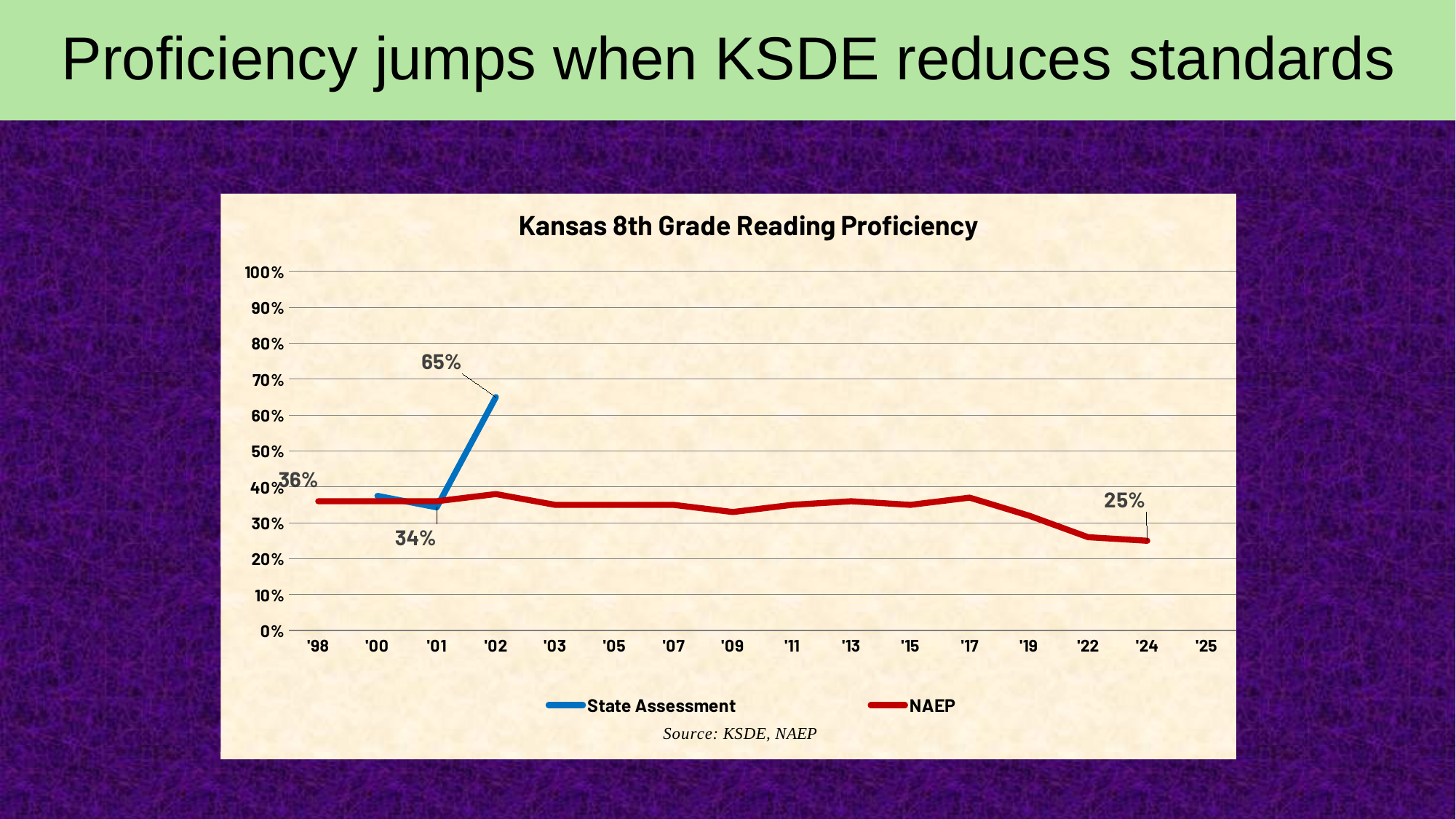

Proficiency jumps when KSDE reduces standards

### Chart: Kansas 8th Grade Reading Proficiency

| Category | State Assessment | NAEP |
|---|---|---|
| '98 | None | 0.36 |
| '00 | 0.375 | 0.36 |
| '01 | 0.343 | 0.36 |
| '02 | 0.65 | 0.38 |
| '03 | None | 0.35 |
| '05 | None | 0.35 |
| '07 | None | 0.35 |
| '09 | None | 0.33 |
| '11 | None | 0.35 |
| '13 | None | 0.36 |
| '15 | None | 0.35 |
| '17 | None | 0.37 |
| '19 | None | 0.32 |
| '22 | None | 0.26 |
| '24 | None | 0.25 |
| '25 | None | None |